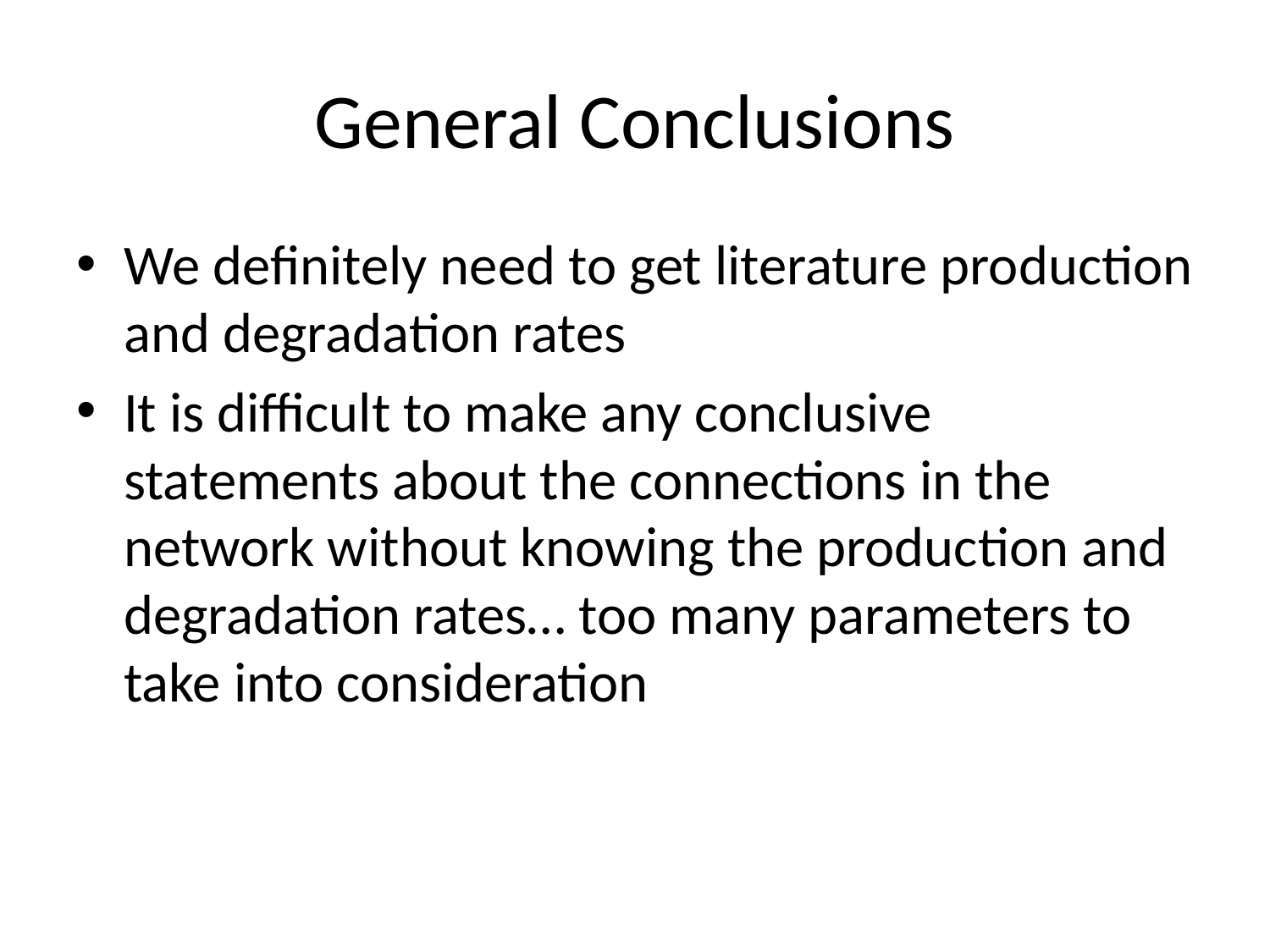

# General Conclusions
We definitely need to get literature production and degradation rates
It is difficult to make any conclusive statements about the connections in the network without knowing the production and degradation rates… too many parameters to take into consideration